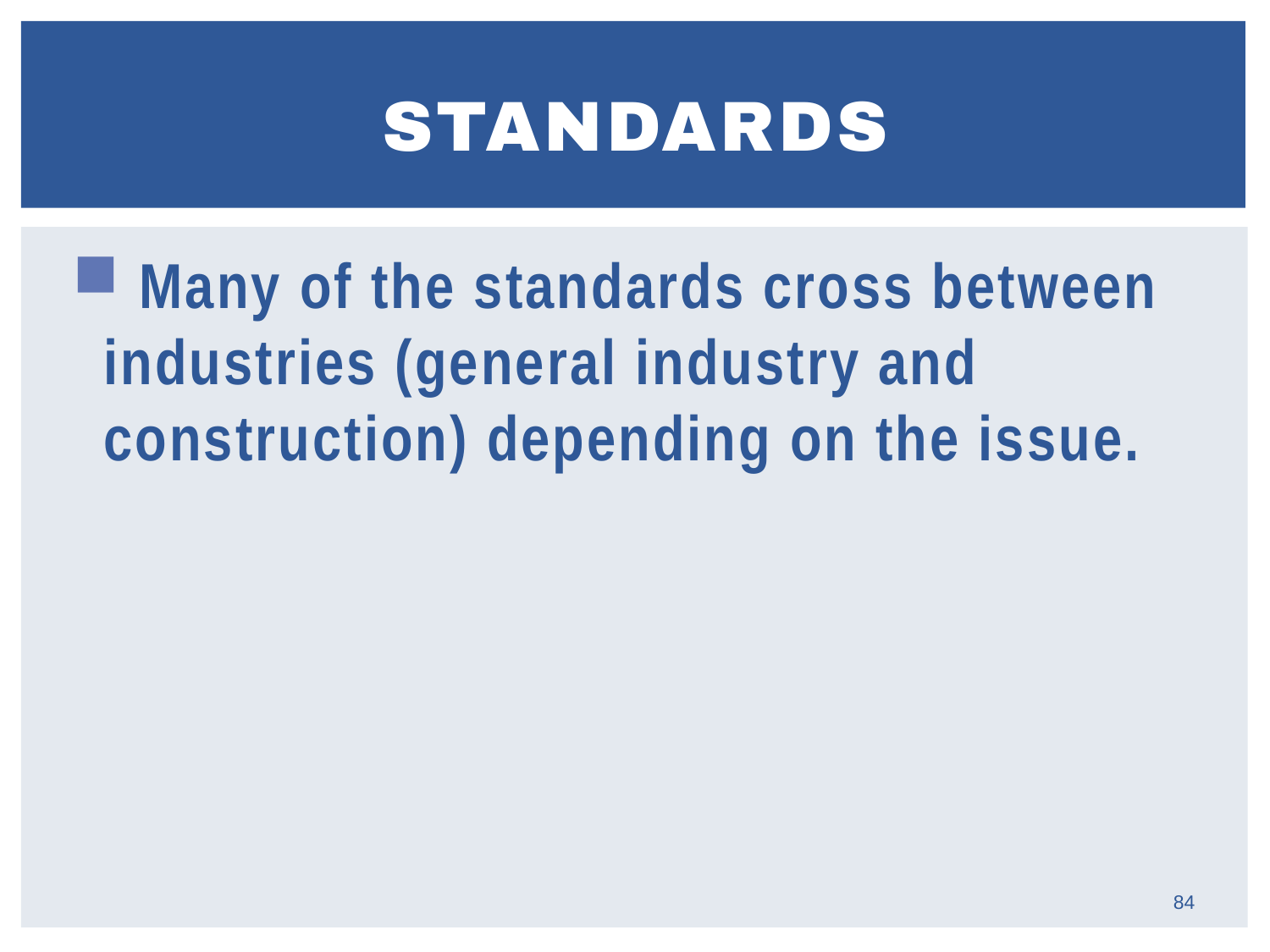

# Standards
 Many of the standards cross between industries (general industry and construction) depending on the issue.
84